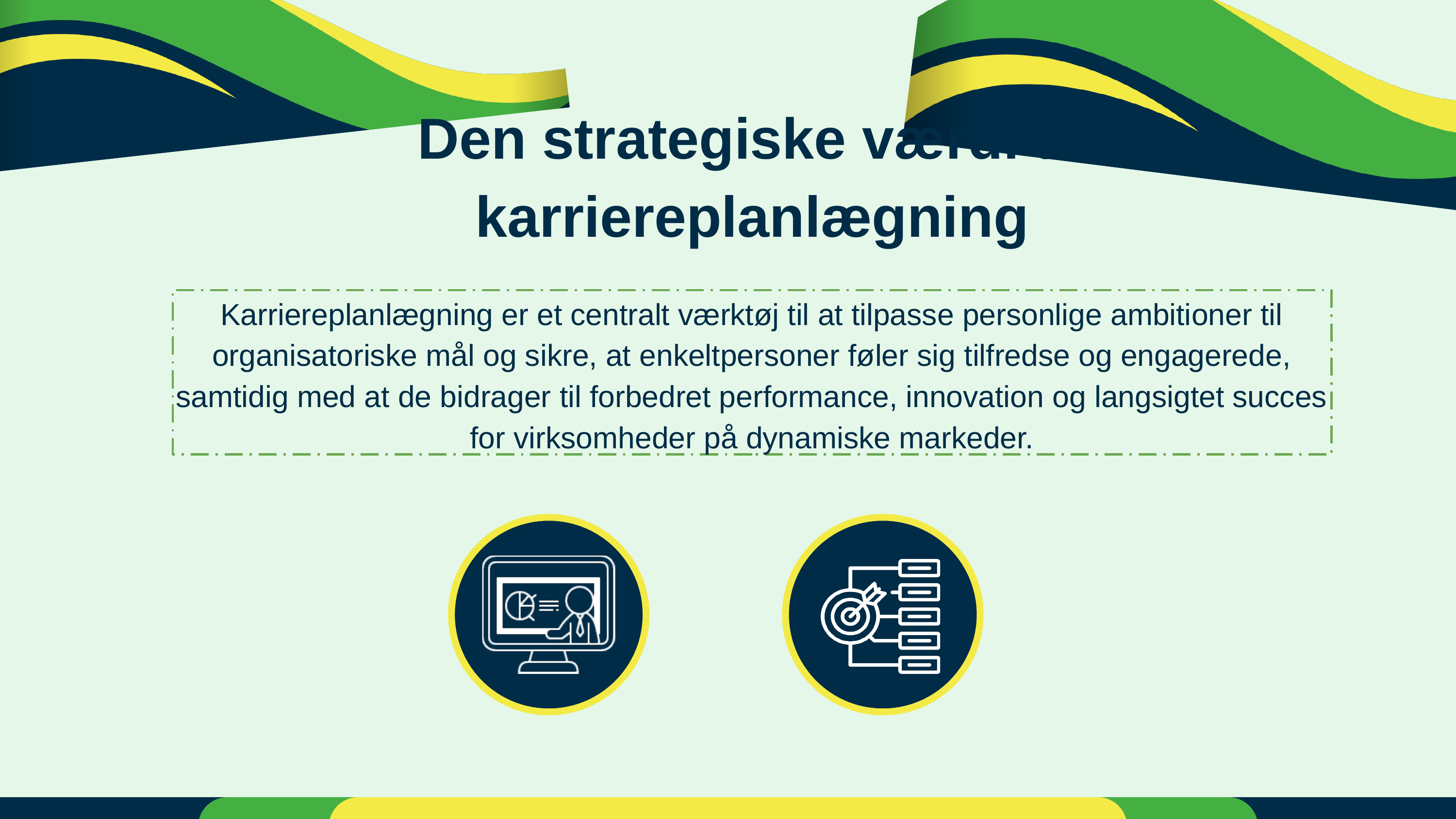

Den strategiske værdi af karriereplanlægning
Karriereplanlægning er et centralt værktøj til at tilpasse personlige ambitioner til organisatoriske mål og sikre, at enkeltpersoner føler sig tilfredse og engagerede, samtidig med at de bidrager til forbedret performance, innovation og langsigtet succes for virksomheder på dynamiske markeder.